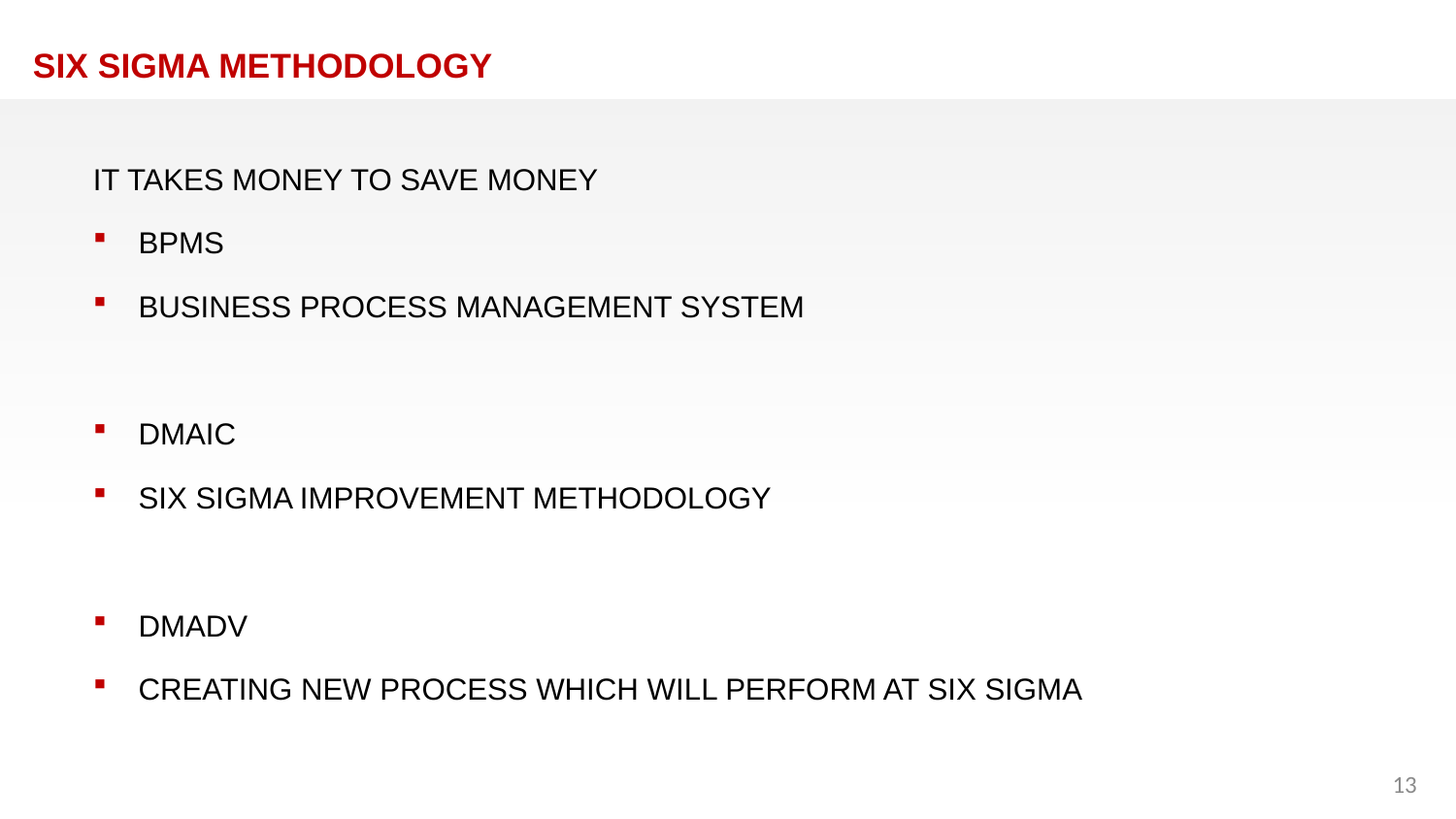

SIX SIGMA METHODOLOGY
IT TAKES MONEY TO SAVE MONEY
BPMS
BUSINESS PROCESS MANAGEMENT SYSTEM

DMAIC
SIX SIGMA IMPROVEMENT METHODOLOGY

DMADV
CREATING NEW PROCESS WHICH WILL PERFORM AT SIX SIGMA